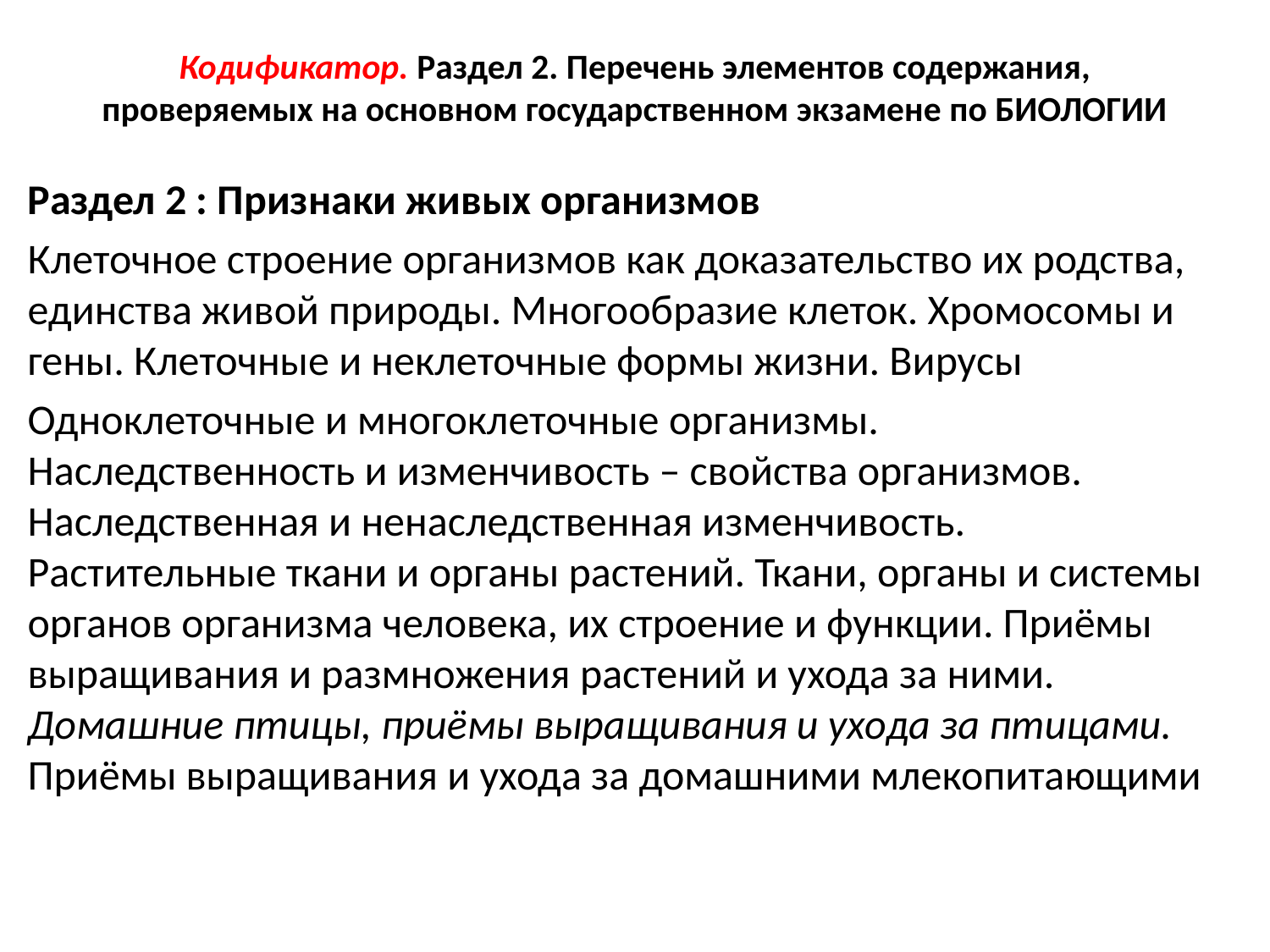

# Кодификатор. Раздел 2. Перечень элементов содержания, проверяемых на основном государственном экзамене по БИОЛОГИИ
Раздел 2 : Признаки живых организмов
Клеточное строение организмов как доказательство их родства, единства живой природы. Многообразие клеток. Хромосомы и гены. Клеточные и неклеточные формы жизни. Вирусы
Одноклеточные и многоклеточные организмы. Наследственность и изменчивость – свойства организмов. Наследственная и ненаследственная изменчивость. Растительные ткани и органы растений. Ткани, органы и системы органов организма человека, их строение и функции. Приёмы выращивания и размножения растений и ухода за ними. Домашние птицы, приёмы выращивания и ухода за птицами. Приёмы выращивания и ухода за домашними млекопитающими